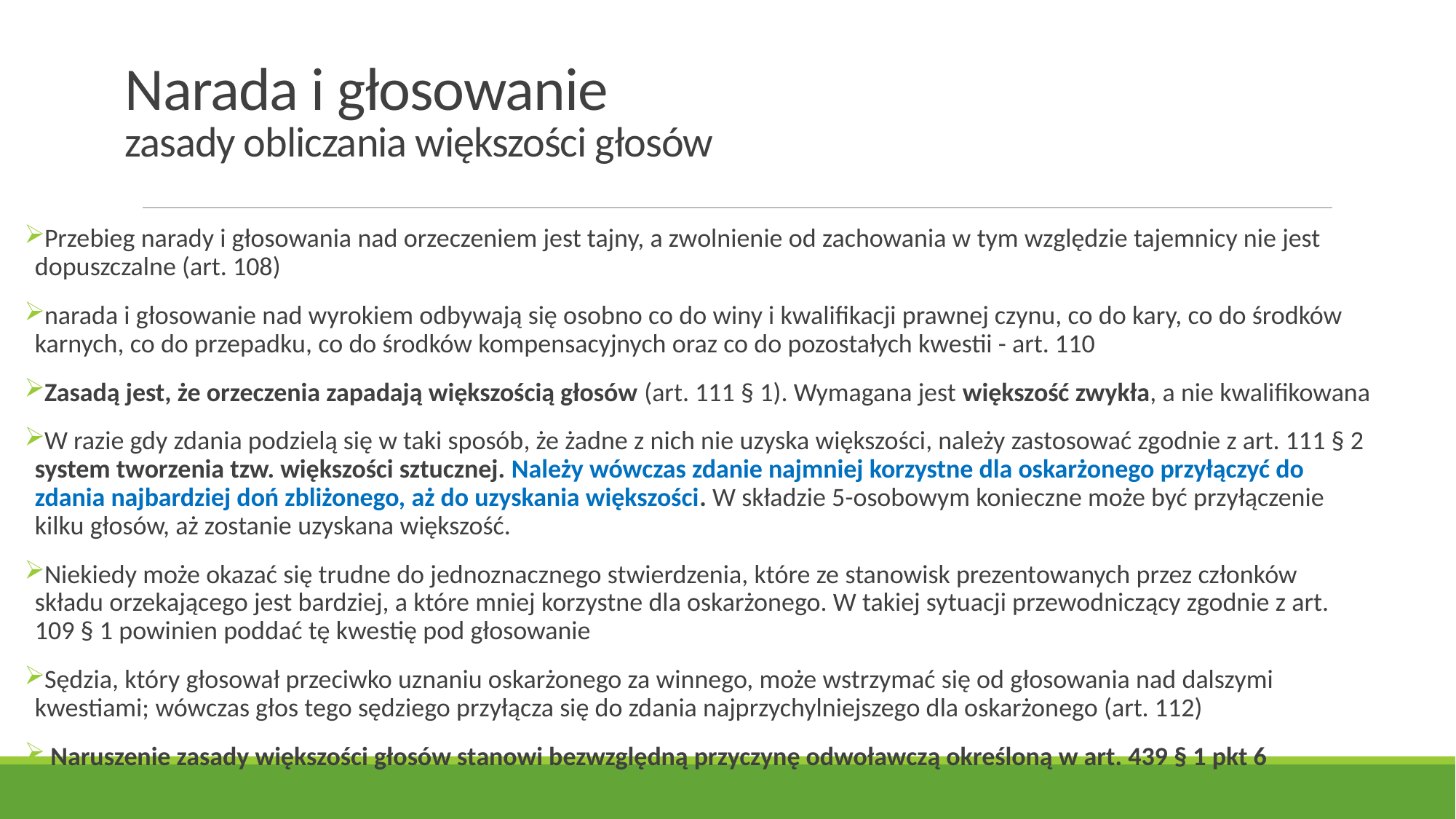

# Narada i głosowanie zasady obliczania większości głosów

Przebieg narady i głosowania nad orzeczeniem jest tajny, a zwolnienie od zachowania w tym względzie tajemnicy nie jest dopuszczalne (art. 108)
narada i głosowanie nad wyrokiem odbywają się osobno co do winy i kwalifikacji prawnej czynu, co do kary, co do środków karnych, co do przepadku, co do środków kompensacyjnych oraz co do pozostałych kwestii - art. 110
Zasadą jest, że orzeczenia zapadają większością głosów (art. 111 § 1). Wymagana jest większość zwykła, a nie kwalifikowana
W razie gdy zdania podzielą się w taki sposób, że żadne z nich nie uzyska większości, należy zastosować zgodnie z art. 111 § 2 system tworzenia tzw. większości sztucznej. Należy wówczas zdanie najmniej korzystne dla oskarżonego przyłączyć do zdania najbardziej doń zbliżonego, aż do uzyskania większości. W składzie 5-osobowym konieczne może być przyłączenie kilku głosów, aż zostanie uzyskana większość.
Niekiedy może okazać się trudne do jednoznacznego stwierdzenia, które ze stanowisk prezentowanych przez członków składu orzekającego jest bardziej, a które mniej korzystne dla oskarżonego. W takiej sytuacji przewodniczący zgodnie z art. 109 § 1 powinien poddać tę kwestię pod głosowanie
Sędzia, który głosował przeciwko uznaniu oskarżonego za winnego, może wstrzymać się od głosowania nad dalszymi kwestiami; wówczas głos tego sędziego przyłącza się do zdania najprzychylniejszego dla oskarżonego (art. 112)
 Naruszenie zasady większości głosów stanowi bezwzględną przyczynę odwoławczą określoną w art. 439 § 1 pkt 6